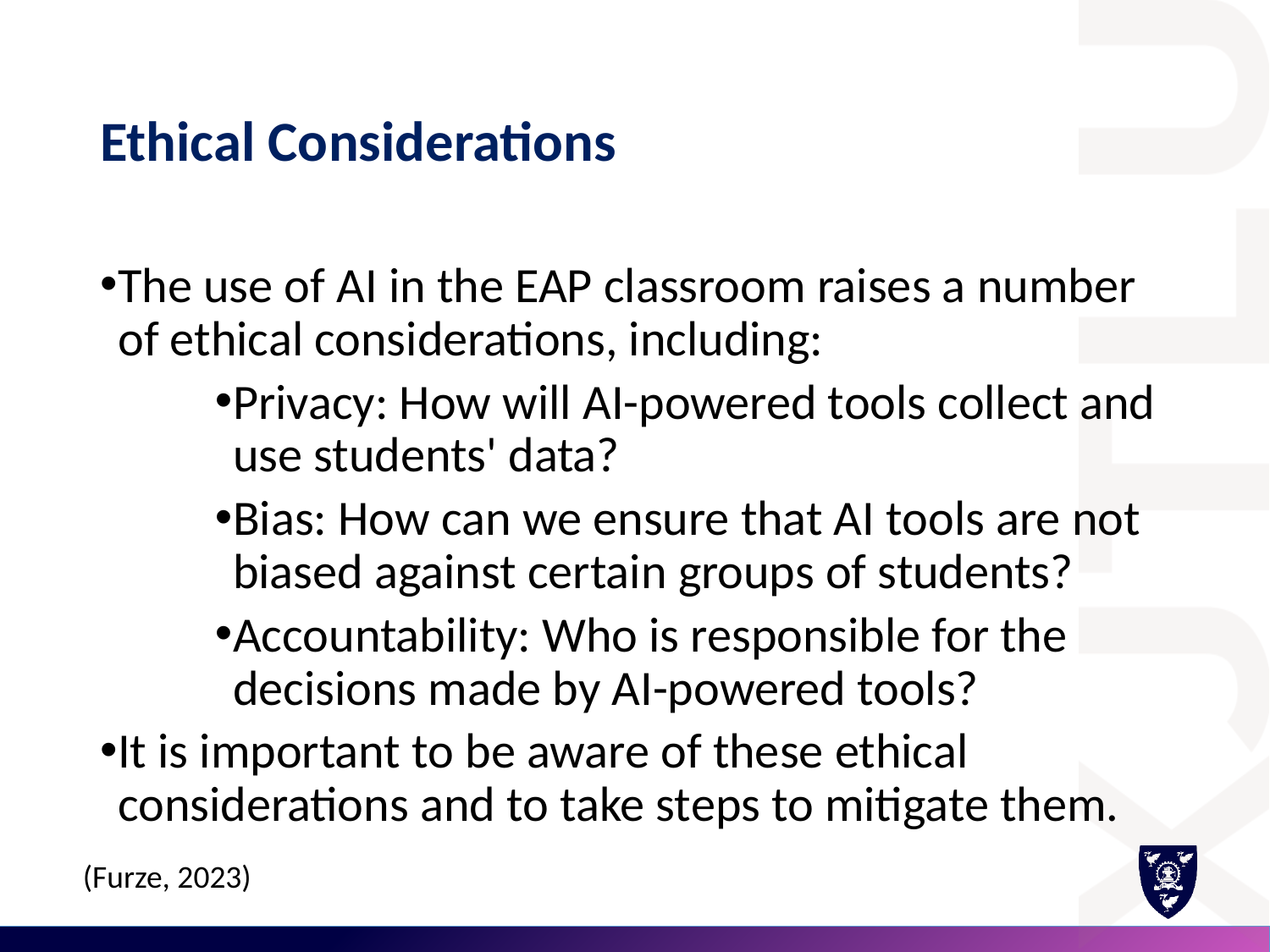

# Ethical Considerations
The use of AI in the EAP classroom raises a number of ethical considerations, including:
Privacy: How will AI-powered tools collect and use students' data?
Bias: How can we ensure that AI tools are not biased against certain groups of students?
Accountability: Who is responsible for the decisions made by AI-powered tools?
It is important to be aware of these ethical considerations and to take steps to mitigate them.

(Furze, 2023)